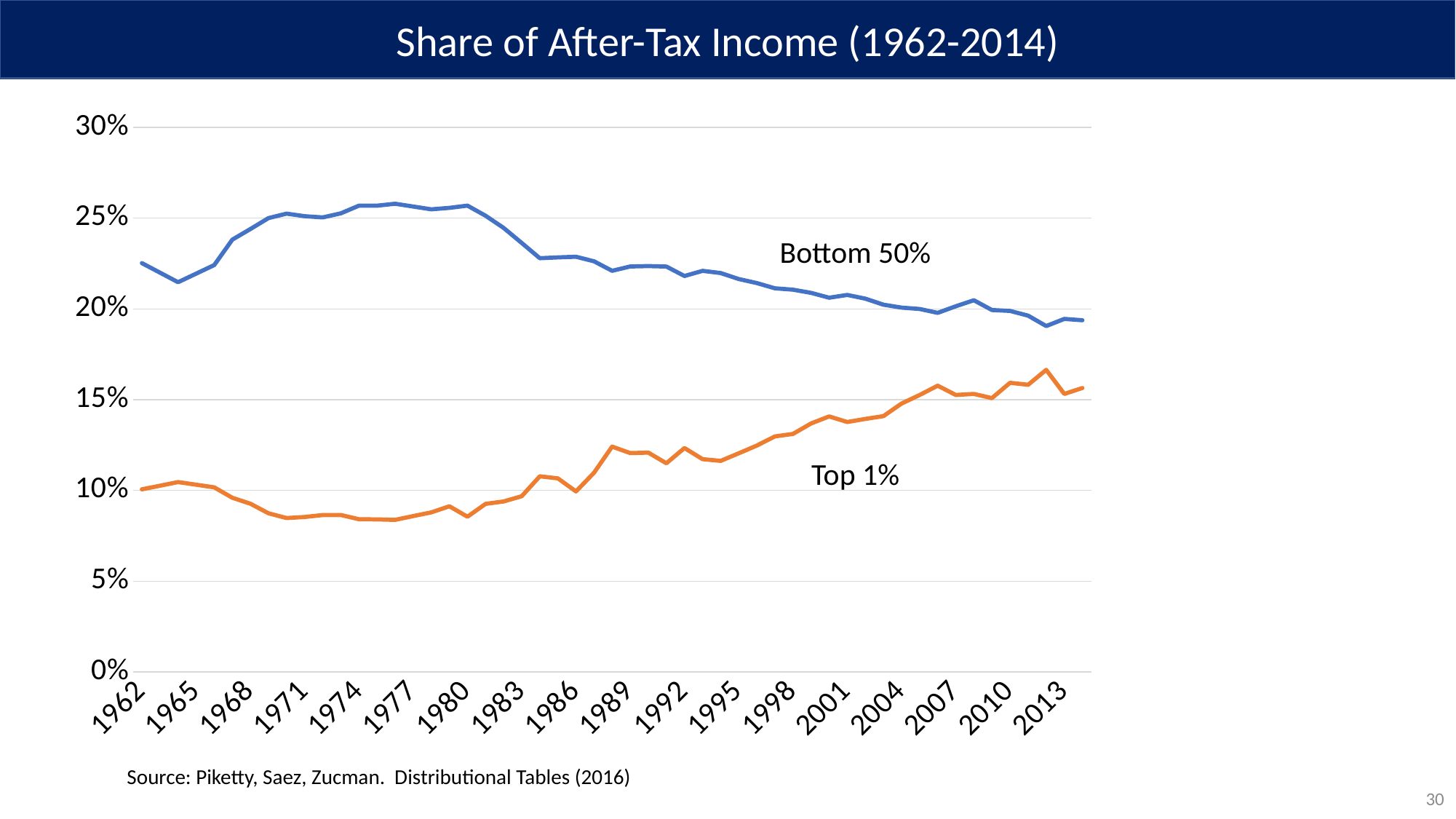

Share of After-Tax Income (1962-2014)

### Chart

| Category | Bottom 50% | Top 1%  |
|---|---|---|
| 1962 | 0.2252037525177 | 0.100570440292358 |
| 1963 | 0.219954282045364 | 0.102576941251755 |
| 1964 | 0.21468585729599 | 0.104583442211151 |
| 1965 | 0.219409286975861 | 0.103128131479025 |
| 1966 | 0.224132895469666 | 0.101674273610115 |
| 1967 | 0.238126829266548 | 0.0959500037133694 |
| 1968 | 0.243976939469576 | 0.0926586491987109 |
| 1969 | 0.249999192543328 | 0.0873928039800376 |
| 1970 | 0.252461753087118 | 0.0847656477126293 |
| 1971 | 0.251033162523527 | 0.0853626814641757 |
| 1972 | 0.250379943710868 | 0.0864198192248295 |
| 1973 | 0.252623787488119 | 0.0864338200362909 |
| 1974 | 0.256846678993497 | 0.0841246022798714 |
| 1975 | 0.256846237366744 | 0.0840282141918465 |
| 1976 | 0.257909652636783 | 0.0837635230212044 |
| 1977 | 0.256358116131608 | 0.0858531068063932 |
| 1978 | 0.254832811470226 | 0.0878766606325198 |
| 1979 | 0.255628168582916 | 0.091248020529747 |
| 1980 | 0.256857931613922 | 0.0854924842715263 |
| 1981 | 0.251292943954468 | 0.0925728976726532 |
| 1982 | 0.244604825973511 | 0.0938965752720833 |
| 1983 | 0.236305117607117 | 0.096782200038433 |
| 1984 | 0.227907836437225 | 0.107760630548 |
| 1985 | 0.228359758853912 | 0.106627143919468 |
| 1986 | 0.228712856769562 | 0.0994261279702186 |
| 1987 | 0.226202189922333 | 0.109718099236488 |
| 1988 | 0.220975756645203 | 0.124121159315109 |
| 1989 | 0.223365187644959 | 0.120552062988281 |
| 1990 | 0.223578989505768 | 0.120794571936131 |
| 1991 | 0.223320960998535 | 0.114935517311096 |
| 1992 | 0.21809983253479 | 0.123332649469376 |
| 1993 | 0.220943629741669 | 0.117214374244213 |
| 1994 | 0.219731867313385 | 0.116248562932014 |
| 1995 | 0.216448903083801 | 0.120423868298531 |
| 1996 | 0.214229047298431 | 0.124678015708923 |
| 1997 | 0.211319506168365 | 0.129738584160805 |
| 1998 | 0.210578501224518 | 0.131092727184296 |
| 1999 | 0.208822250366211 | 0.136875778436661 |
| 2000 | 0.206149280071259 | 0.140758693218231 |
| 2001 | 0.207682311534882 | 0.137675672769546 |
| 2002 | 0.205627977848053 | 0.139401584863663 |
| 2003 | 0.202300608158112 | 0.140927448868752 |
| 2004 | 0.200688421726227 | 0.147845074534416 |
| 2005 | 0.19993394613266 | 0.152556702494621 |
| 2006 | 0.197814166545868 | 0.157699942588806 |
| 2007 | 0.201421797275543 | 0.152574360370636 |
| 2008 | 0.204756677150726 | 0.153149843215942 |
| 2009 | 0.199372947216034 | 0.150847136974335 |
| 2010 | 0.198868274688721 | 0.159281849861145 |
| 2011 | 0.196282088756561 | 0.158181473612785 |
| 2012 | 0.190544188022614 | 0.166400209069252 |
| 2013 | 0.194461643695831 | 0.153142601251602 |
| 2014 | 0.193748235702515 | 0.156407073140144 |
Bottom 50%
Top 1%
Source: Piketty, Saez, Zucman.  Distributional Tables (2016)
30